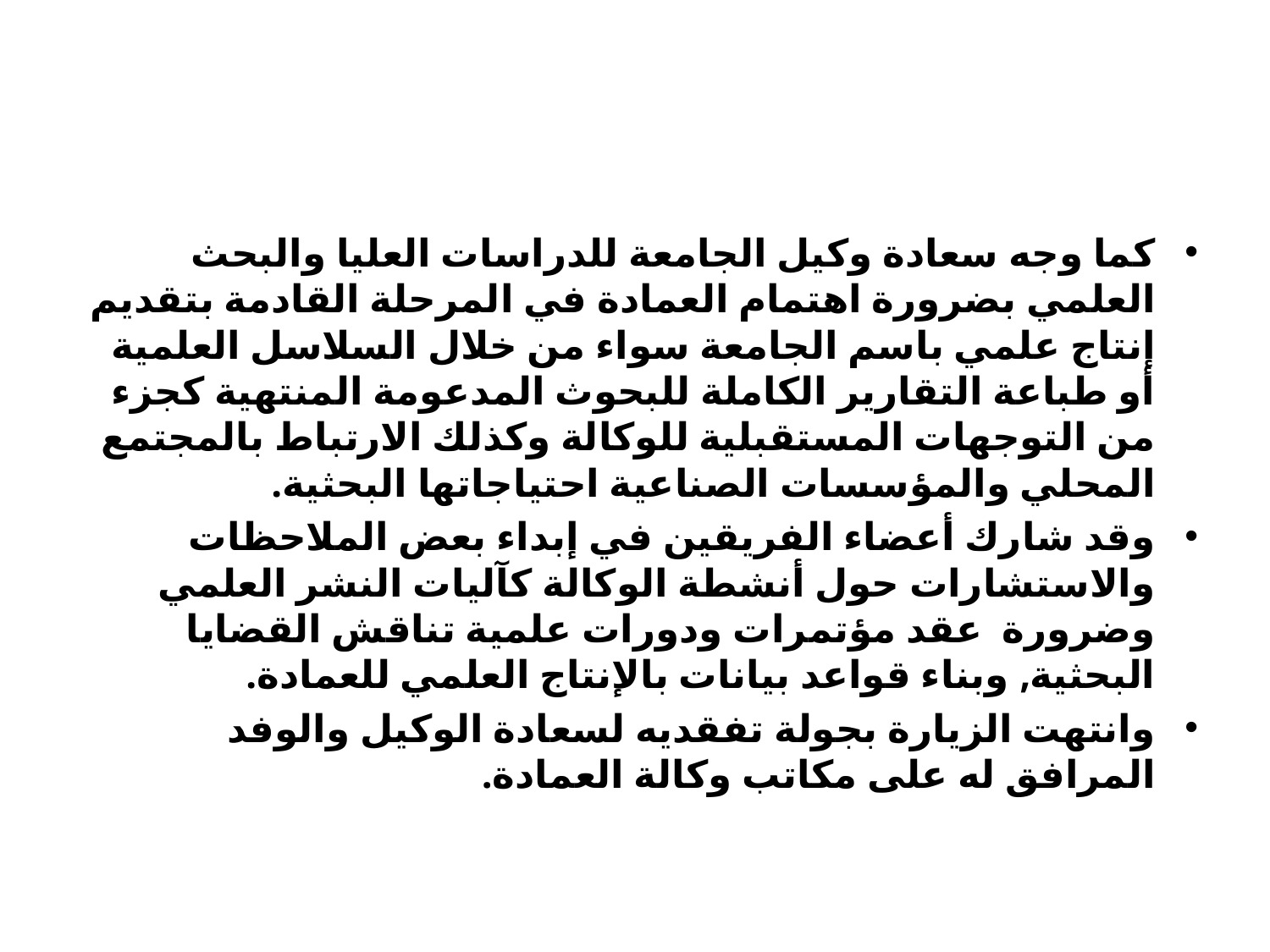

#
كما وجه سعادة وكيل الجامعة للدراسات العليا والبحث العلمي بضرورة اهتمام العمادة في المرحلة القادمة بتقديم إنتاج علمي باسم الجامعة سواء من خلال السلاسل العلمية أو طباعة التقارير الكاملة للبحوث المدعومة المنتهية كجزء من التوجهات المستقبلية للوكالة وكذلك الارتباط بالمجتمع المحلي والمؤسسات الصناعية احتياجاتها البحثية.
وقد شارك أعضاء الفريقين في إبداء بعض الملاحظات والاستشارات حول أنشطة الوكالة كآليات النشر العلمي وضرورة  عقد مؤتمرات ودورات علمية تناقش القضايا البحثية, وبناء قواعد بيانات بالإنتاج العلمي للعمادة.
وانتهت الزيارة بجولة تفقديه لسعادة الوكيل والوفد المرافق له على مكاتب وكالة العمادة.